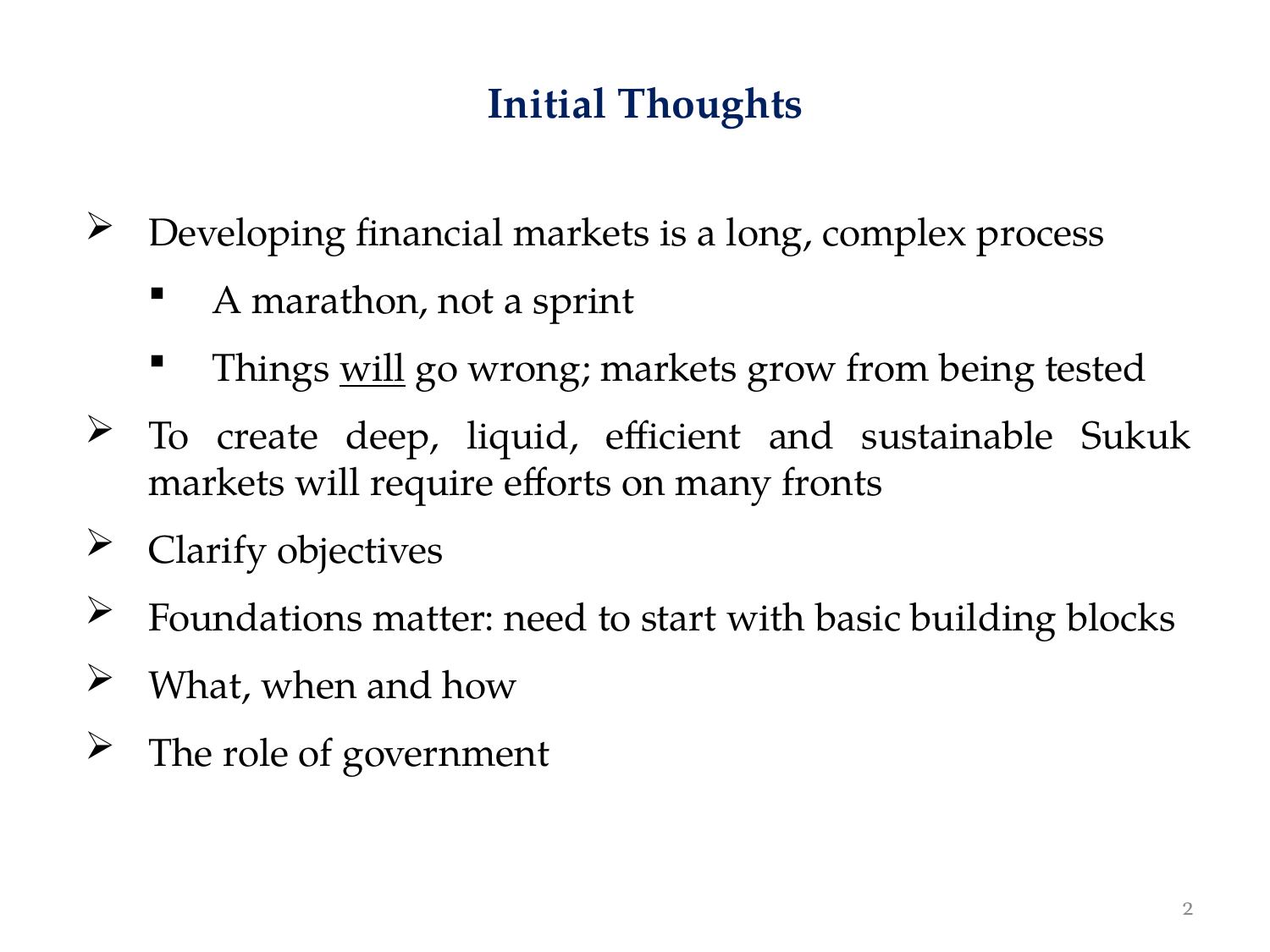

Initial Thoughts
Developing financial markets is a long, complex process
A marathon, not a sprint
Things will go wrong; markets grow from being tested
To create deep, liquid, efficient and sustainable Sukuk markets will require efforts on many fronts
Clarify objectives
Foundations matter: need to start with basic building blocks
What, when and how
The role of government
2